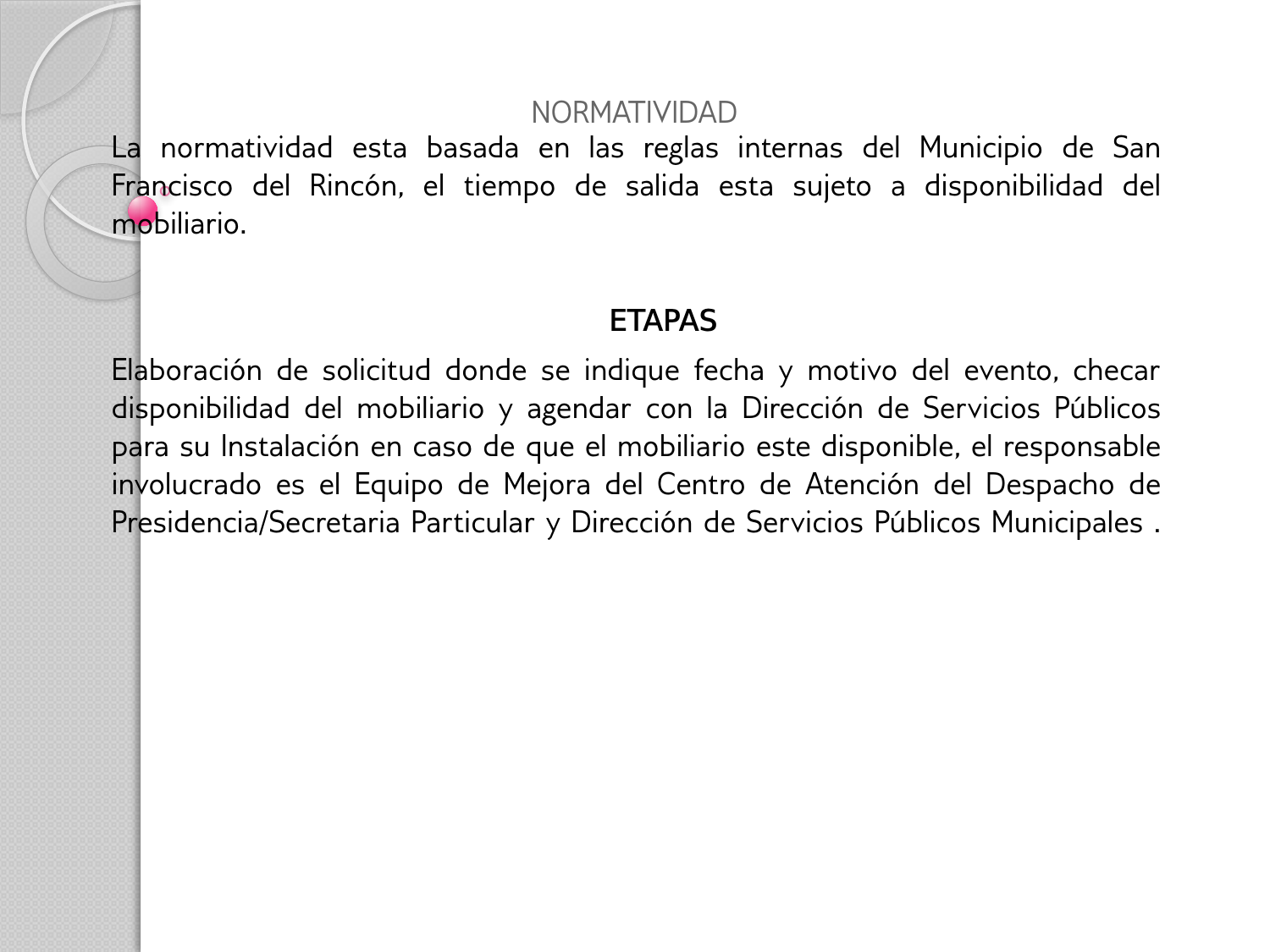

# NORMATIVIDAD
La normatividad esta basada en las reglas internas del Municipio de San Francisco del Rincón, el tiempo de salida esta sujeto a disponibilidad del mobiliario.

                                                ETAPAS
Elaboración de solicitud donde se indique fecha y motivo del evento, checar disponibilidad del mobiliario y agendar con la Dirección de Servicios Públicos para su Instalación en caso de que el mobiliario este disponible, el responsable involucrado es el Equipo de Mejora del Centro de Atención del Despacho de Presidencia/Secretaria Particular y Dirección de Servicios Públicos Municipales .